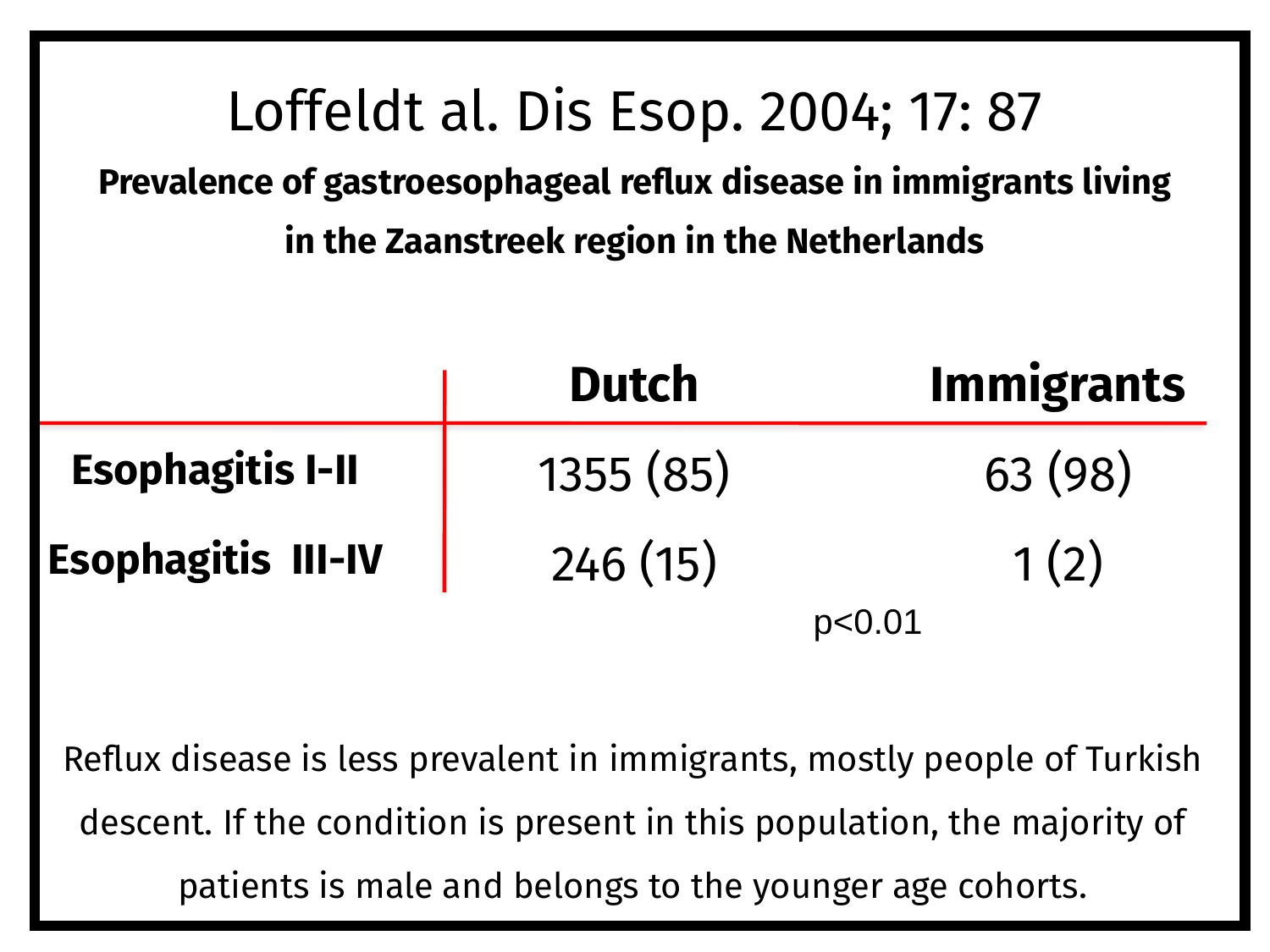

Loffeldt al. Dis Esop. 2004; 17: 87
Prevalence of gastroesophageal reflux disease in immigrants living
in the Zaanstreek region in the Netherlands

|  | Dutch | Immigrants |
| --- | --- | --- |
| Esophagitis I-II | 1355 (85) | 63 (98) |
| Esophagitis III-IV | 246 (15) | 1 (2) |
p<0.01
Reflux disease is less prevalent in immigrants, mostly people of Turkish descent. If the condition is present in this population, the majority of patients is male and belongs to the younger age cohorts.